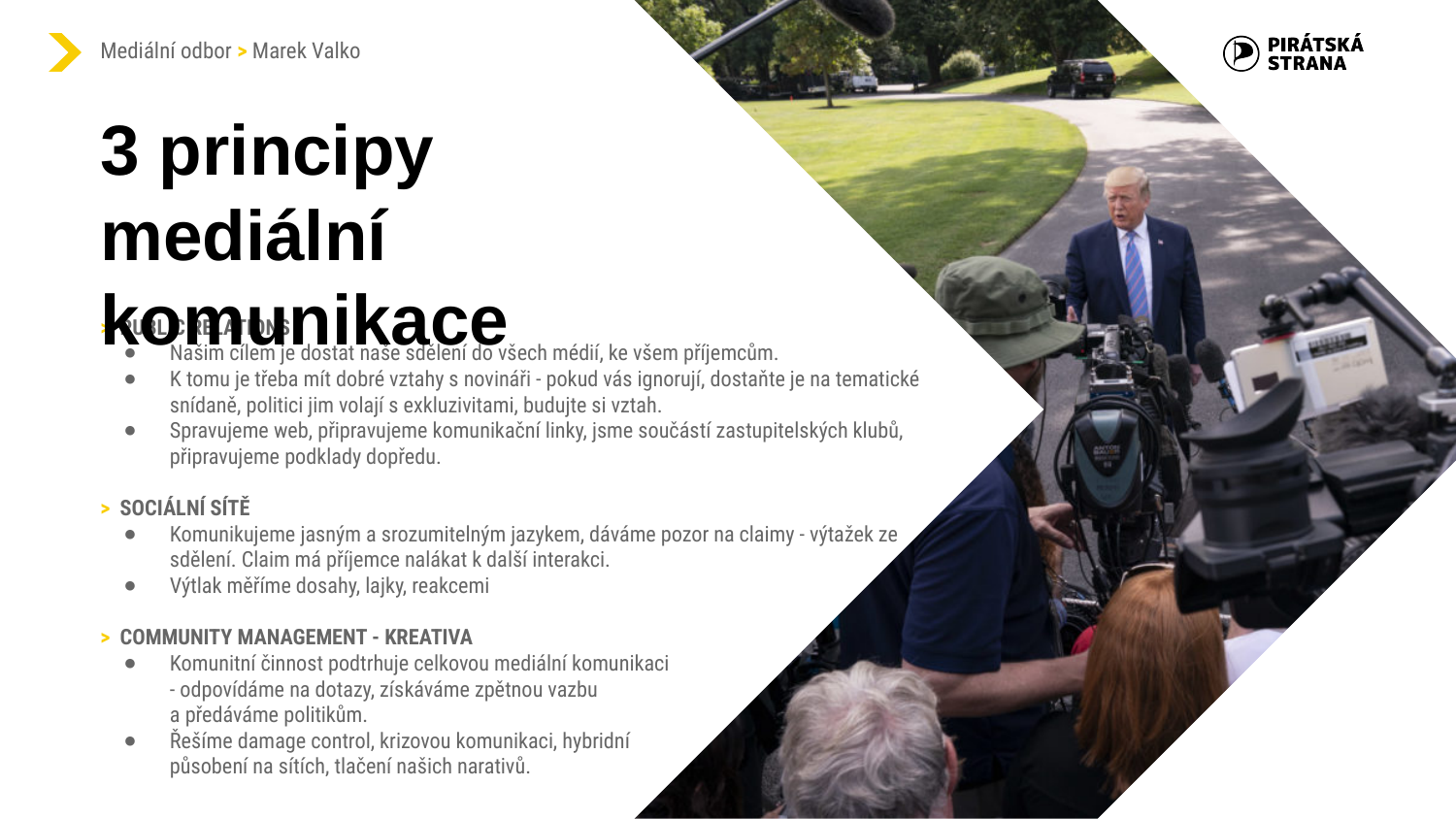

# Mediální odbor > Marek Valko

3 principy mediální komunikace
>  PUBLIC RELATIONS
Našim cílem je dostat naše sdělení do všech médií, ke všem příjemcům.
K tomu je třeba mít dobré vztahy s novináři - pokud vás ignorují, dostaňte je na tematické snídaně, politici jim volají s exkluzivitami, budujte si vztah.
Spravujeme web, připravujeme komunikační linky, jsme součástí zastupitelských klubů, připravujeme podklady dopředu.

>  SOCIÁLNÍ SÍTĚ
Komunikujeme jasným a srozumitelným jazykem, dáváme pozor na claimy - výtažek ze sdělení. Claim má příjemce nalákat k další interakci.
Výtlak měříme dosahy, lajky, reakcemi

>  COMMUNITY MANAGEMENT - KREATIVA
Komunitní činnost podtrhuje celkovou mediální komunikaci
- odpovídáme na dotazy, získáváme zpětnou vazbu
a předáváme politikům.
Řešíme damage control, krizovou komunikaci, hybridní
působení na sítích, tlačení našich narativů.